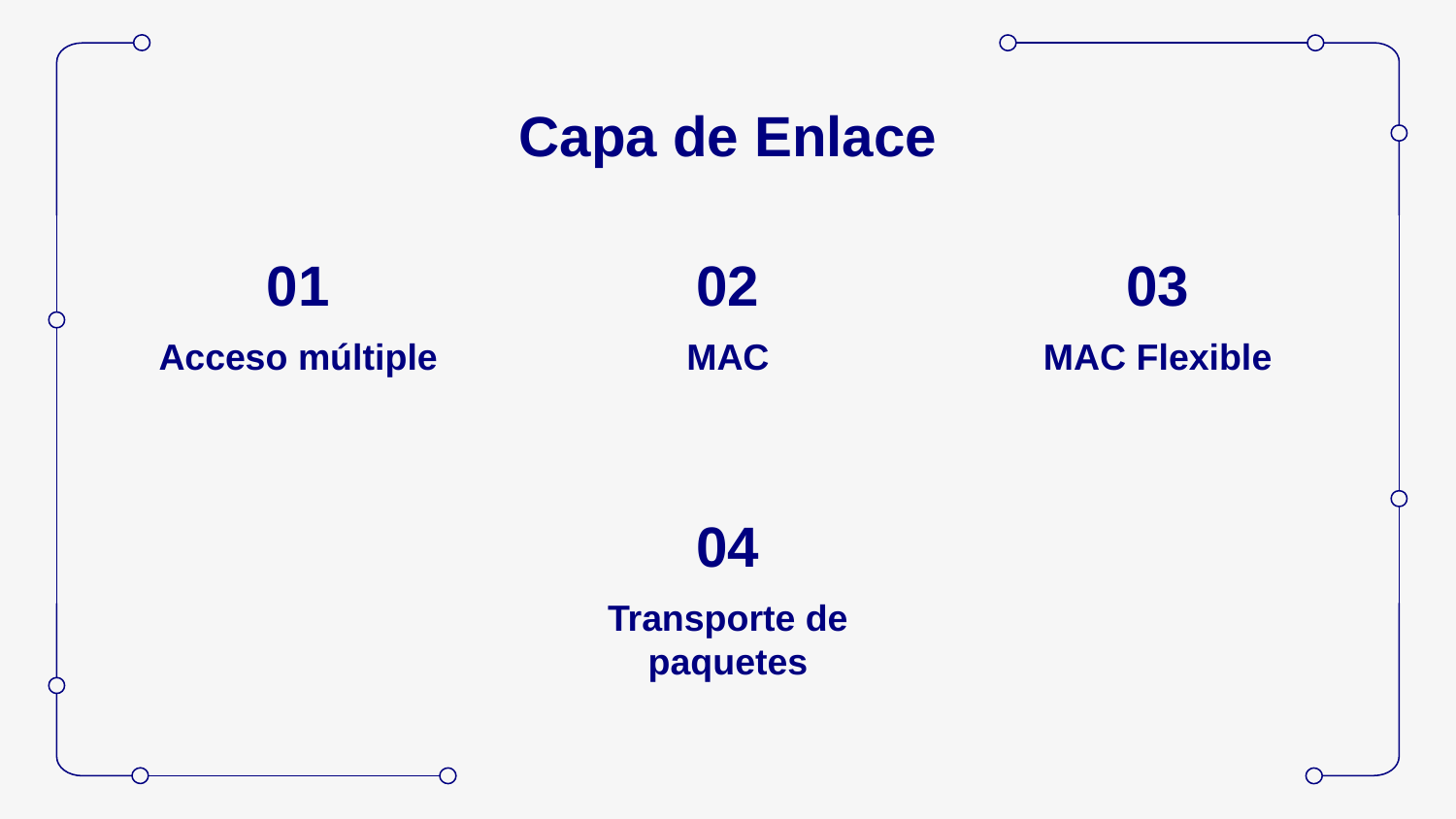

# Capa de Enlace
01
02
03
Acceso múltiple
MAC
MAC Flexible
04
Transporte de paquetes